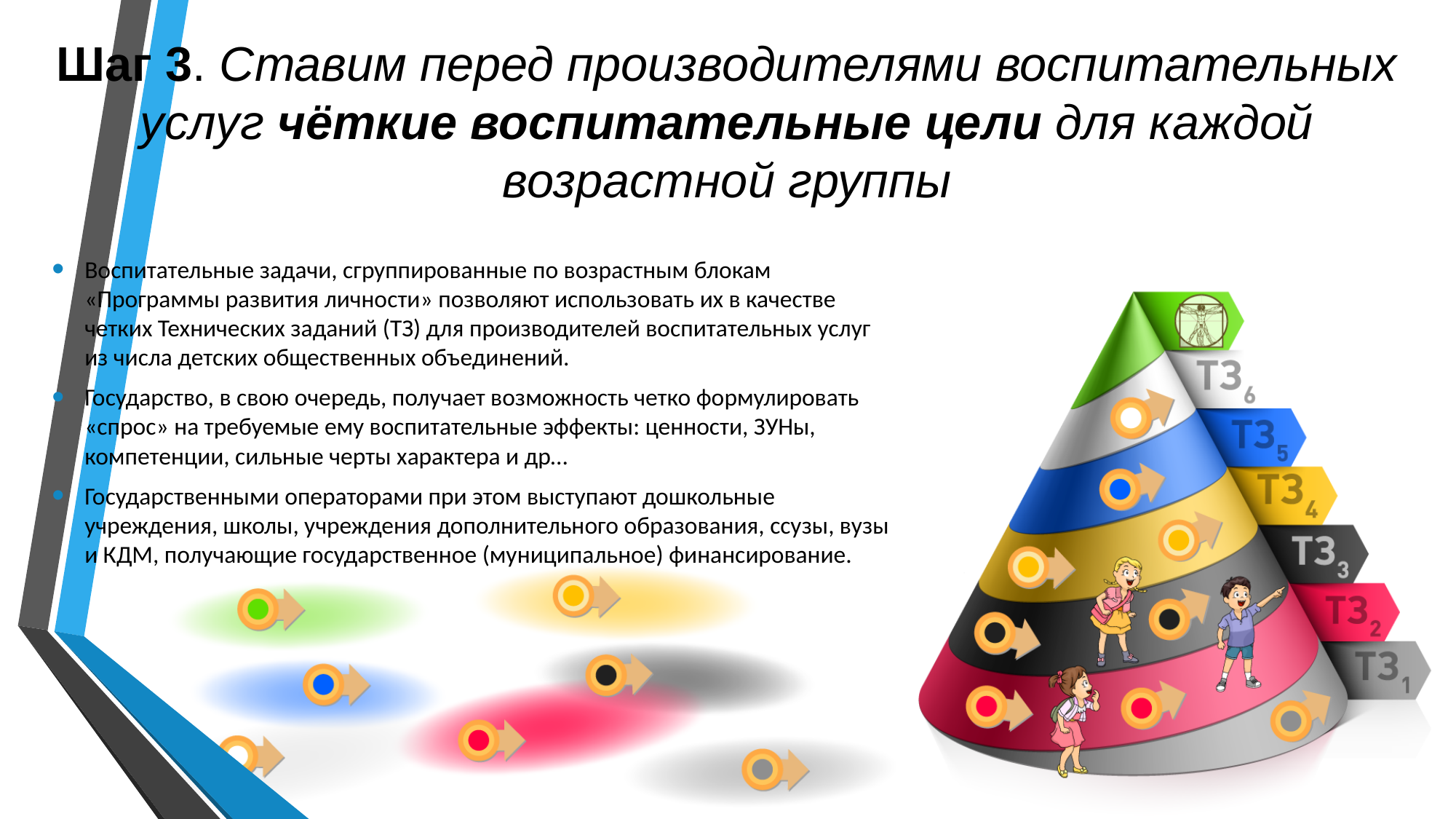

# Шаг 3. Ставим перед производителями воспитательных услуг чёткие воспитательные цели для каждой возрастной группы
Воспитательные задачи, сгруппированные по возрастным блокам «Программы развития личности» позволяют использовать их в качестве четких Технических заданий (ТЗ) для производителей воспитательных услуг из числа детских общественных объединений.
Государство, в свою очередь, получает возможность четко формулировать «спрос» на требуемые ему воспитательные эффекты: ценности, ЗУНы, компетенции, сильные черты характера и др…
Государственными операторами при этом выступают дошкольные учреждения, школы, учреждения дополнительного образования, ссузы, вузы и КДМ, получающие государственное (муниципальное) финансирование.